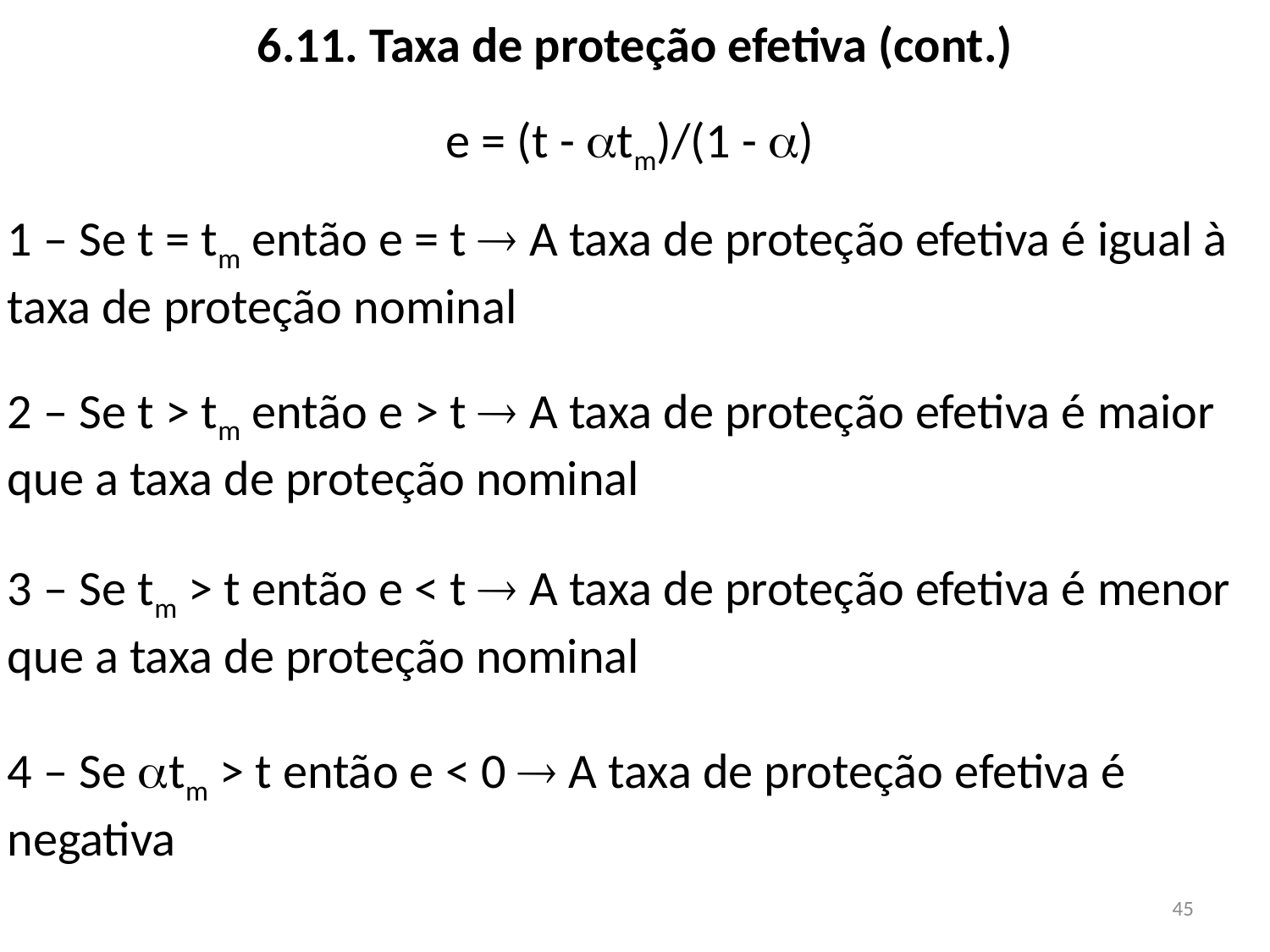

6.11. Taxa de proteção efetiva (cont.)

e = (t - αtm)/(1 - α)
1 – Se t = tm então e = t → A taxa de proteção efetiva é igual à taxa de proteção nominal
2 – Se t > tm então e > t → A taxa de proteção efetiva é maior que a taxa de proteção nominal
3 – Se tm > t então e < t → A taxa de proteção efetiva é menor que a taxa de proteção nominal
4 – Se αtm > t então e < 0 → A taxa de proteção efetiva é negativa
45